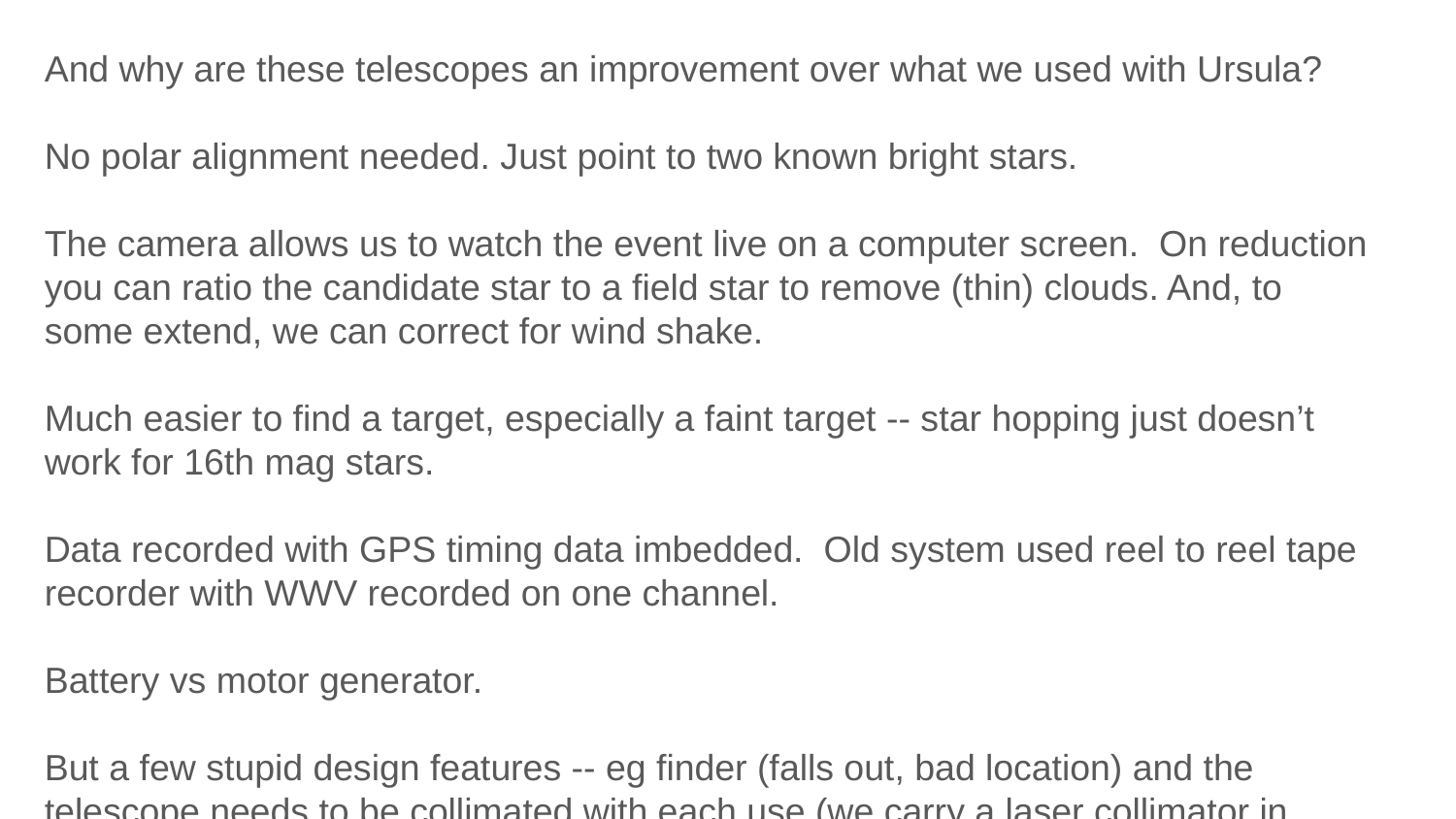

And why are these telescopes an improvement over what we used with Ursula?

No polar alignment needed. Just point to two known bright stars.

The camera allows us to watch the event live on a computer screen.  On reduction you can ratio the candidate star to a field star to remove (thin) clouds. And, to some extend, we can correct for wind shake.

Much easier to find a target, especially a faint target -- star hopping just doesn’t work for 16th mag stars.

Data recorded with GPS timing data imbedded.  Old system used reel to reel tape recorder with WWV recorded on one channel.

Battery vs motor generator.

But a few stupid design features -- eg finder (falls out, bad location) and the telescope needs to be collimated with each use (we carry a laser collimator in each system)
#